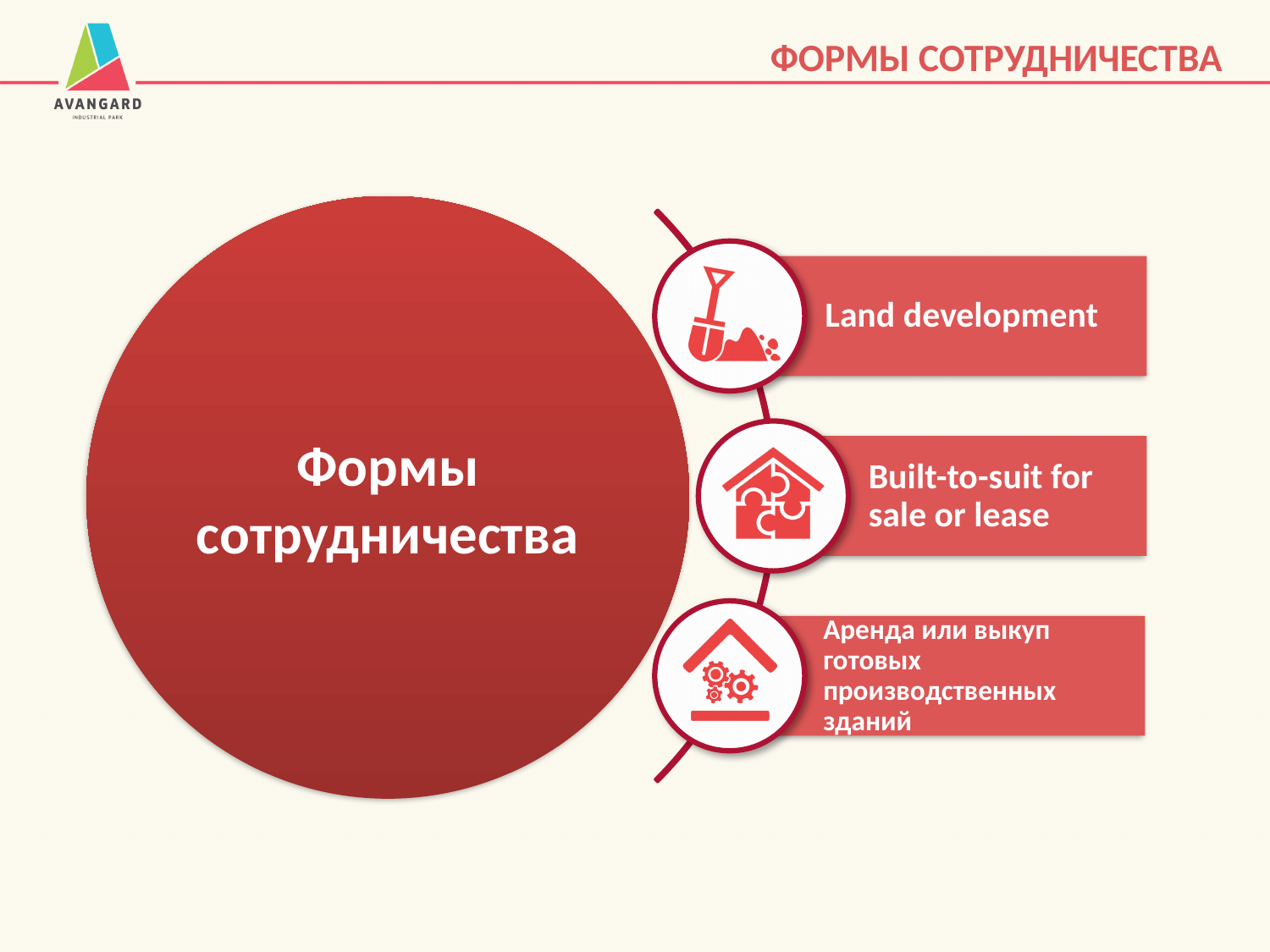

ФОРМЫ СОТРУДНИЧЕСТВА
Формы сотрудничества
Land development
Built-to-suit for sale or lease
Аренда или выкуп готовых производственных зданий